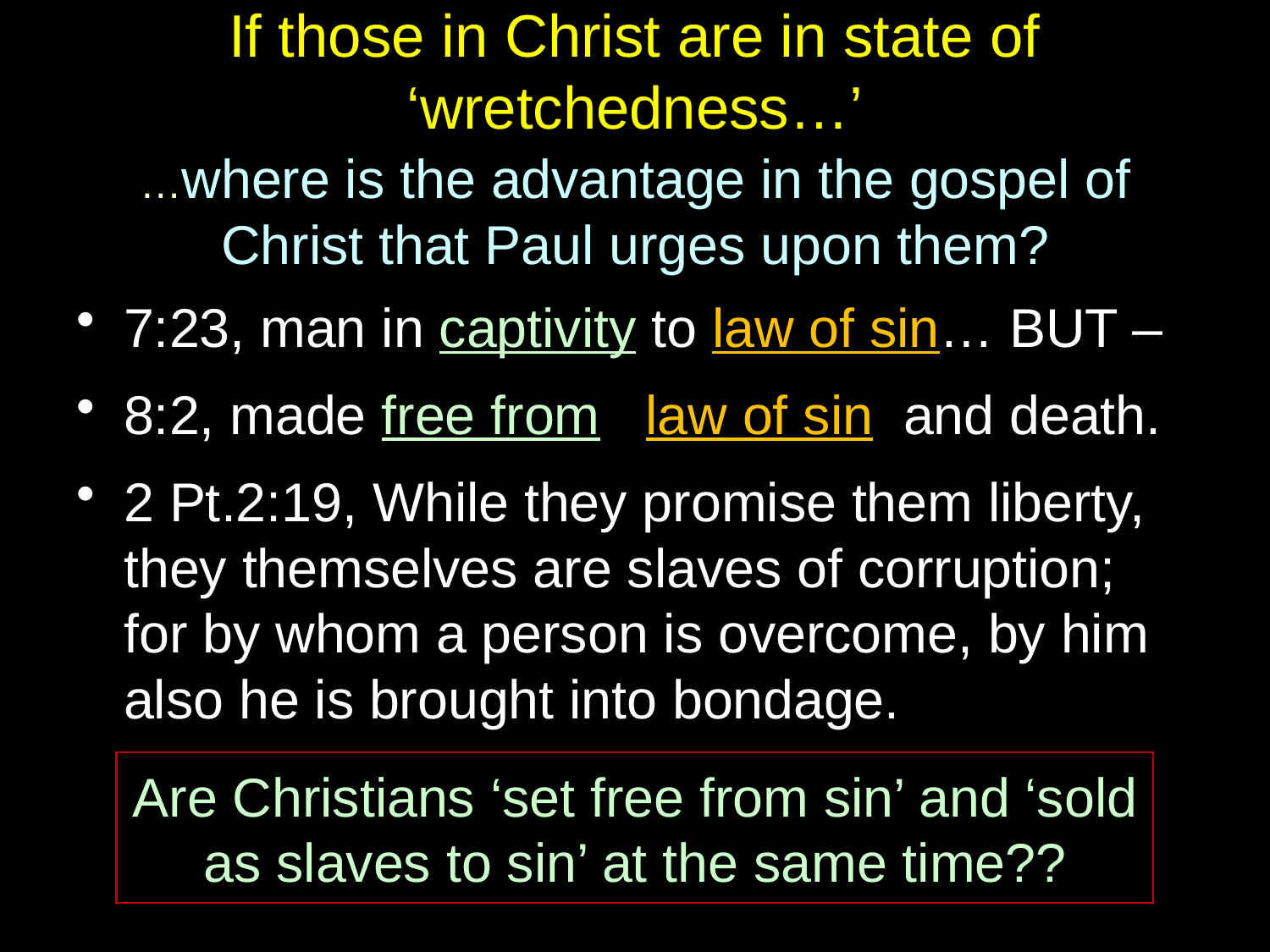

# If those in Christ are in state of ‘wretchedness…’
…where is the advantage in the gospel of Christ that Paul urges upon them?
7:23, man in captivity to law of sin… BUT –
8:2, made free from   law of sin  and death.
2 Pt.2:19, While they promise them liberty, they themselves are slaves of corruption; for by whom a person is overcome, by him also he is brought into bondage.
Are Christians ‘set free from sin’ and ‘sold as slaves to sin’ at the same time??